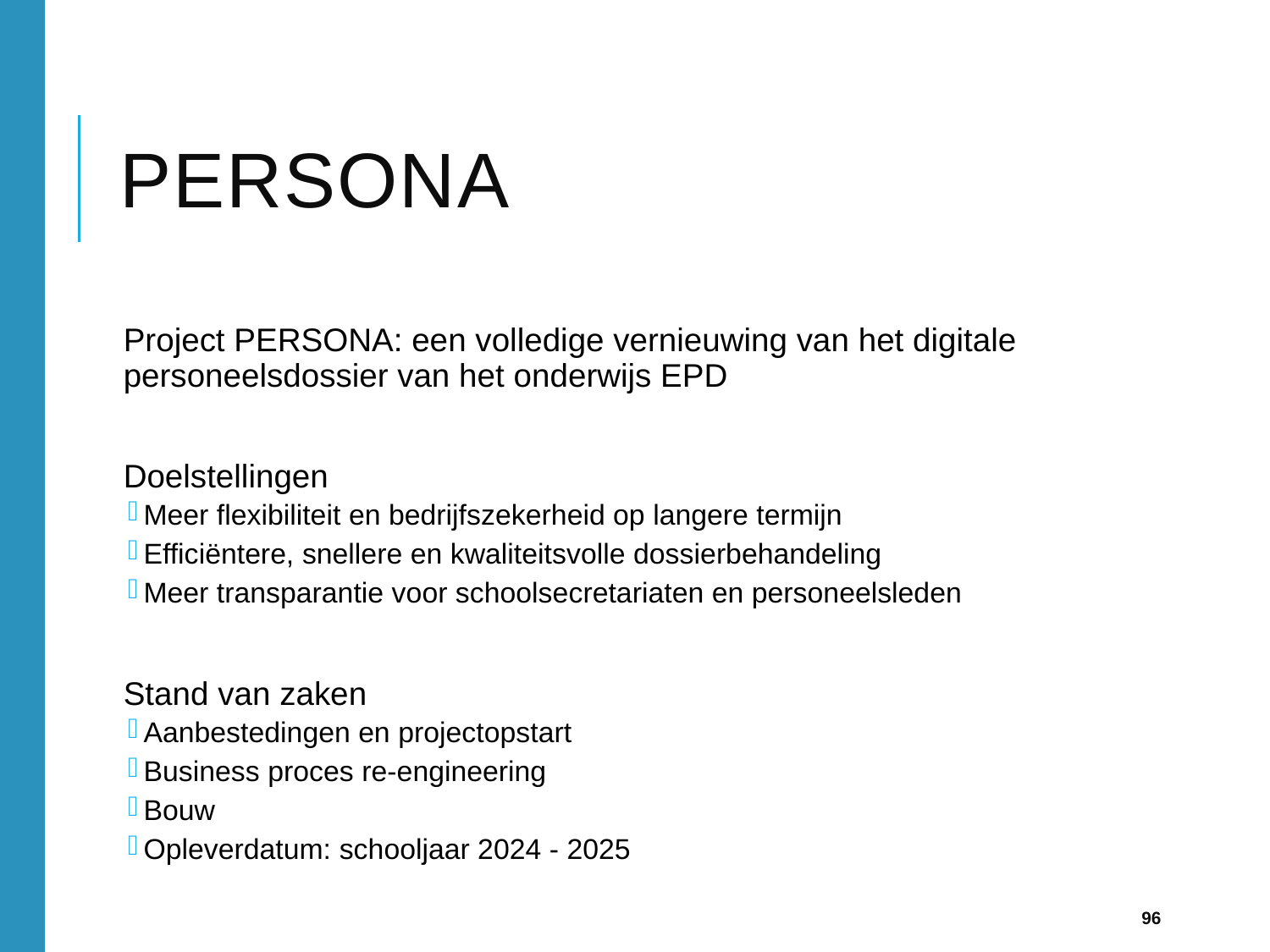

# Persona
Project PERSONA: een volledige vernieuwing van het digitale personeelsdossier van het onderwijs EPD

Doelstellingen
Meer flexibiliteit en bedrijfszekerheid op langere termijn
Efficiëntere, snellere en kwaliteitsvolle dossierbehandeling
Meer transparantie voor schoolsecretariaten en personeelsleden

Stand van zaken
Aanbestedingen en projectopstart
Business proces re-engineering
Bouw
Opleverdatum: schooljaar 2024 - 2025
96